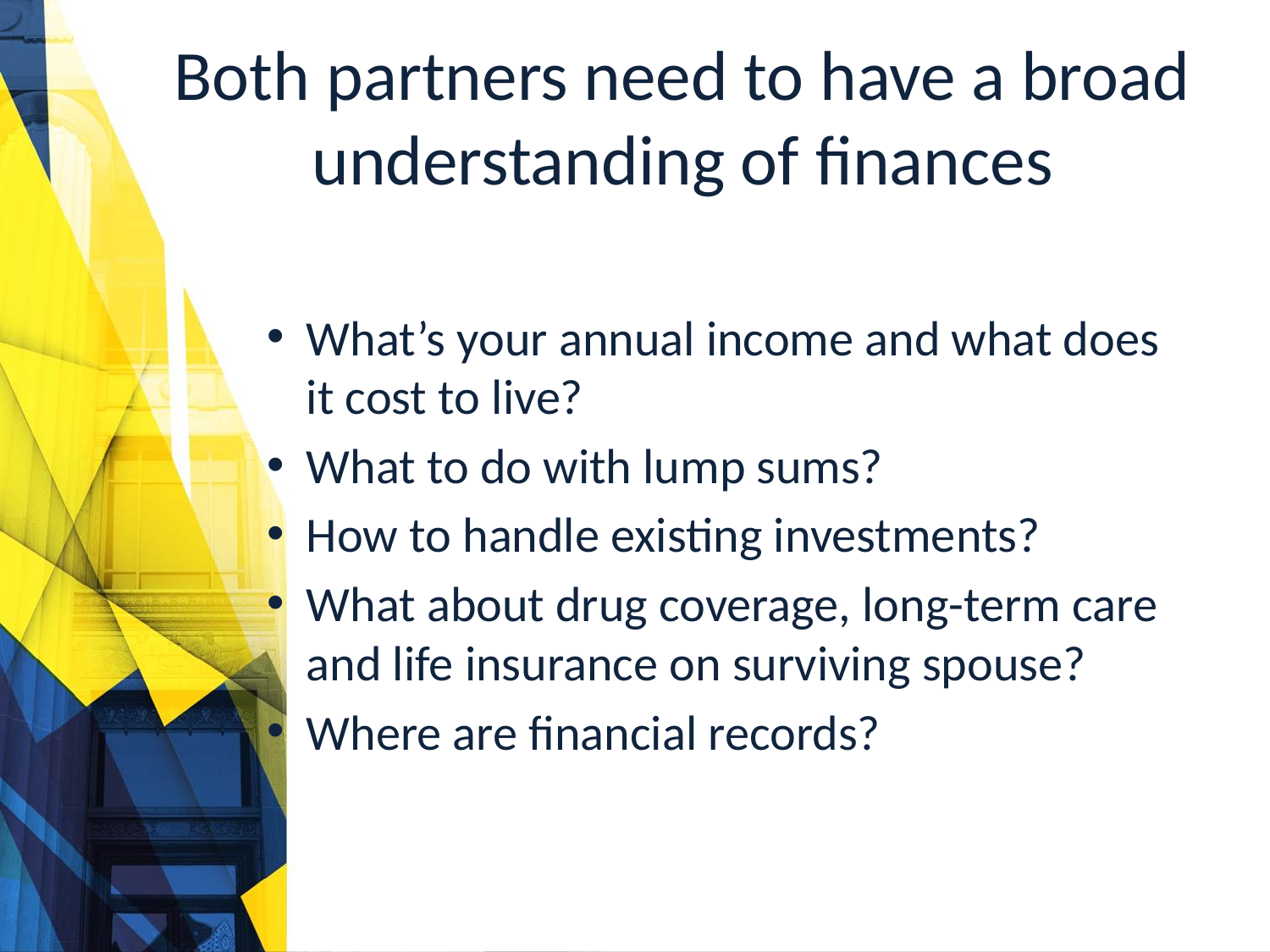

# Both partners need to have a broad understanding of finances

What’s your annual income and what does it cost to live?
What to do with lump sums?
How to handle existing investments?
What about drug coverage, long-term care and life insurance on surviving spouse?
Where are financial records?